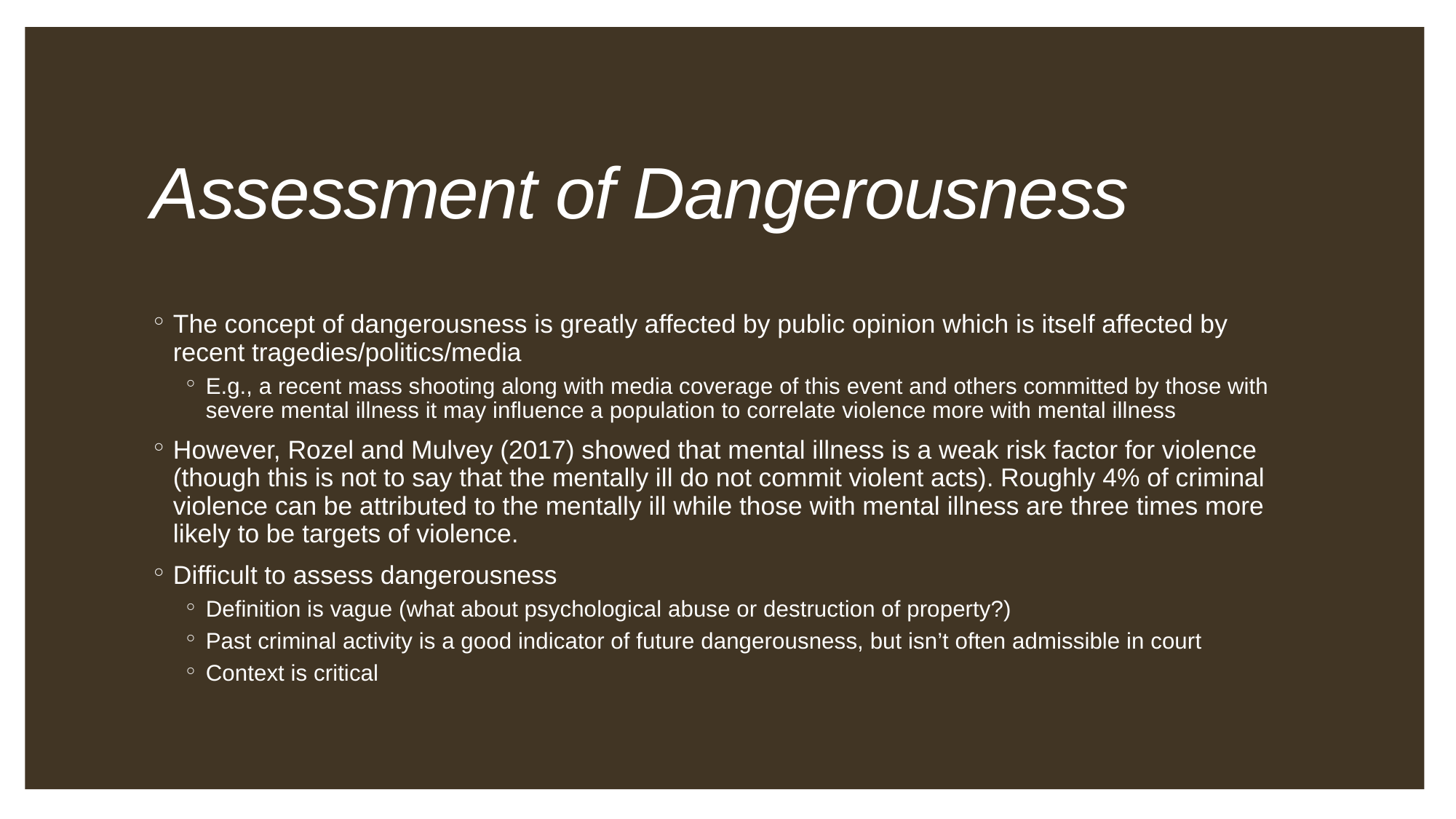

# Assessment of Dangerousness
The concept of dangerousness is greatly affected by public opinion which is itself affected by recent tragedies/politics/media
E.g., a recent mass shooting along with media coverage of this event and others committed by those with severe mental illness it may influence a population to correlate violence more with mental illness
However, Rozel and Mulvey (2017) showed that mental illness is a weak risk factor for violence (though this is not to say that the mentally ill do not commit violent acts). Roughly 4% of criminal violence can be attributed to the mentally ill while those with mental illness are three times more likely to be targets of violence.
Difficult to assess dangerousness
Definition is vague (what about psychological abuse or destruction of property?)
Past criminal activity is a good indicator of future dangerousness, but isn’t often admissible in court
Context is critical